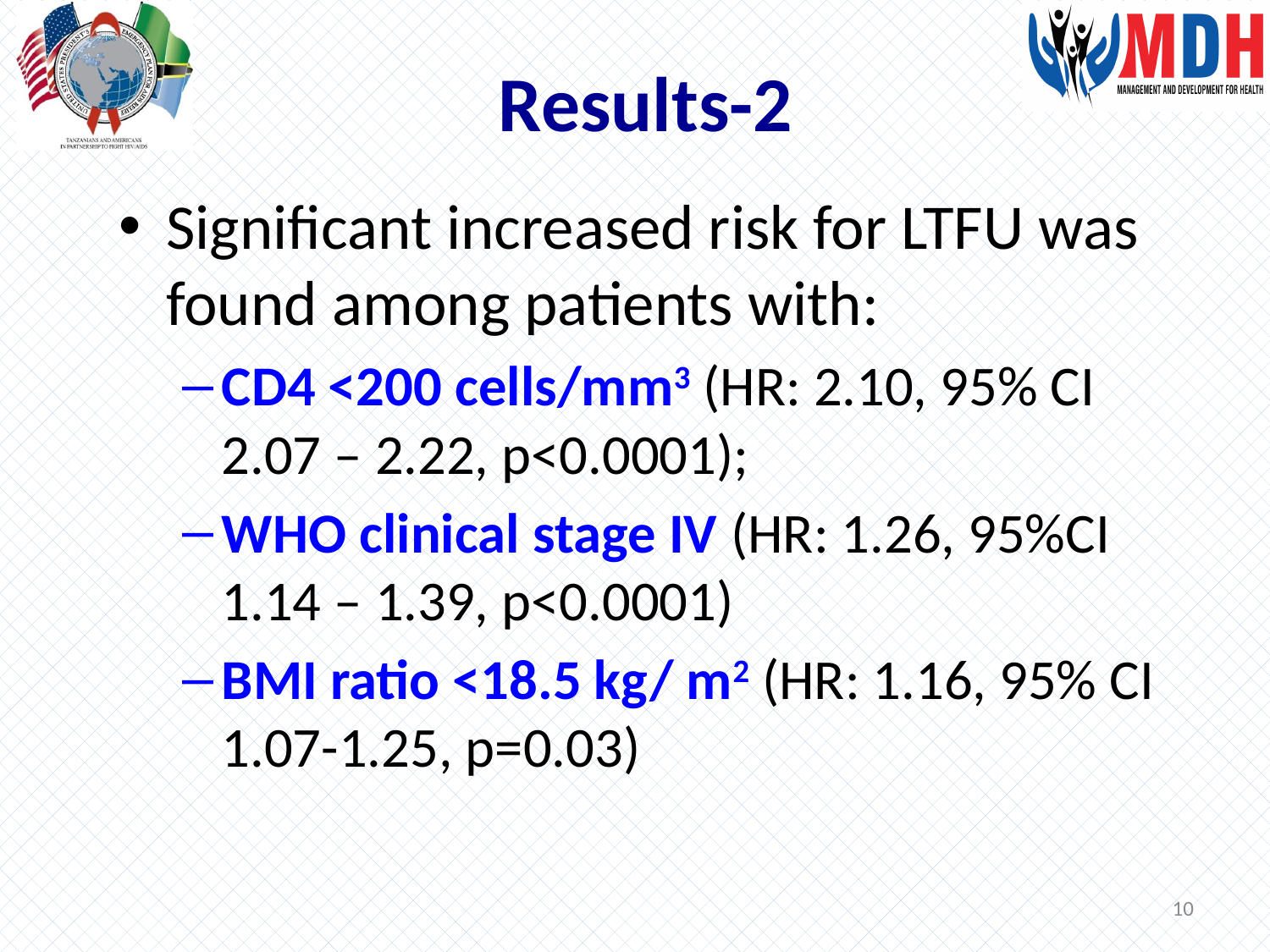

# Results-2
Significant increased risk for LTFU was found among patients with:
CD4 <200 cells/mm3 (HR: 2.10, 95% CI 2.07 – 2.22, p<0.0001);
WHO clinical stage IV (HR: 1.26, 95%CI 1.14 – 1.39, p<0.0001)
BMI ratio <18.5 kg/ m2 (HR: 1.16, 95% CI 1.07-1.25, p=0.03)
10